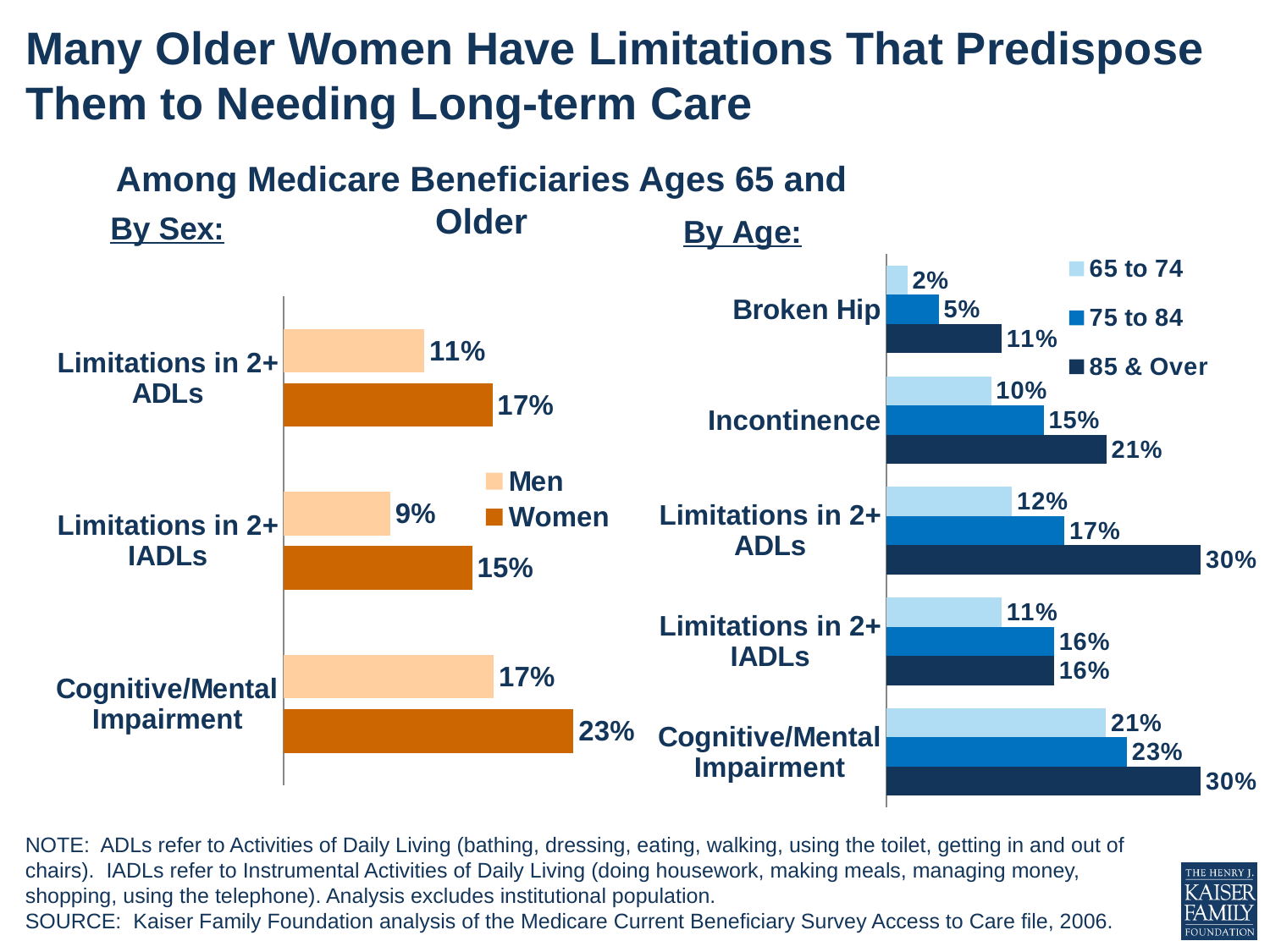

# Many Older Women Have Limitations That Predispose Them to Needing Long-term Care
Among Medicare Beneficiaries Ages 65 and Older

### Chart: By Age:

| Category | 85 & Over | 75 to 84 | 65 to 74 |
|---|---|---|---|
| Cognitive/Mental Impairment | 0.3 | 0.2296 | 0.2095 |
| Limitations in 2+ IADLs | 0.16 | 0.16 | 0.11 |
| Limitations in 2+ ADLs | 0.3 | 0.17 | 0.12 |
| Incontinence | 0.21 | 0.15 | 0.1 |
| Broken Hip | 0.11 | 0.05 | 0.02 |

### Chart: By Sex:

| Category | Women | Men |
|---|---|---|
| Cognitive/Mental Impairment | 0.2308 | 0.1674 |
| Limitations in 2+ IADLs | 0.15 | 0.085 |
| Limitations in 2+ ADLs | 0.1663 | 0.112 |
NOTE:  ADLs refer to Activities of Daily Living (bathing, dressing, eating, walking, using the toilet, getting in and out of chairs).  IADLs refer to Instrumental Activities of Daily Living (doing housework, making meals, managing money, shopping, using the telephone). Analysis excludes institutional population.
SOURCE:  Kaiser Family Foundation analysis of the Medicare Current Beneficiary Survey Access to Care file, 2006.